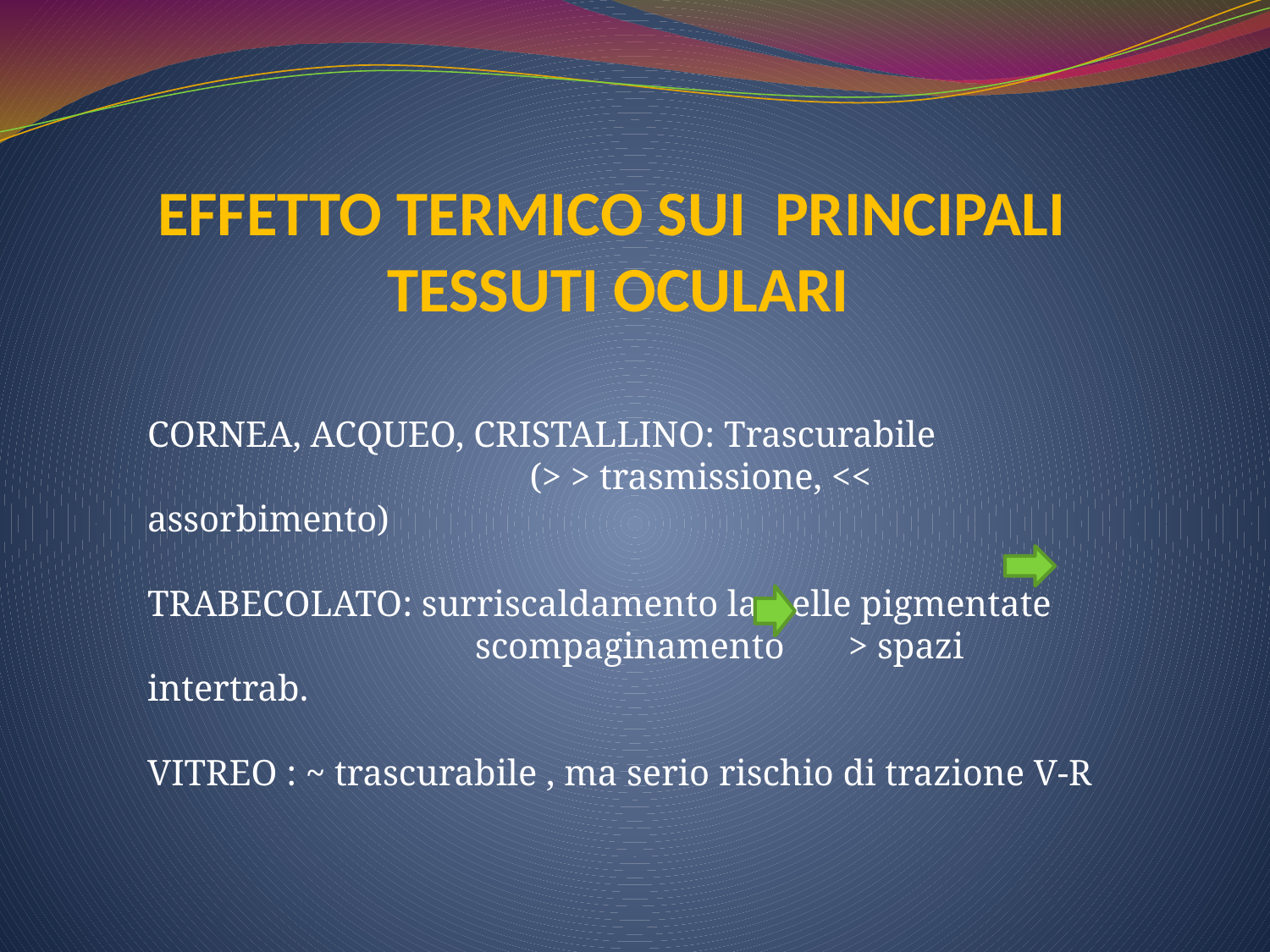

EFFETTO TERMICO SUI  PRINCIPALI
                TESSUTI OCULARI
CORNEA, ACQUEO, CRISTALLINO: Trascurabile
                                          (> > trasmissione, << assorbimento)

TRABECOLATO: surriscaldamento lamelle pigmentate
                                    scompaginamento       > spazi   intertrab.

VITREO : ~ trascurabile , ma serio rischio di trazione V-R